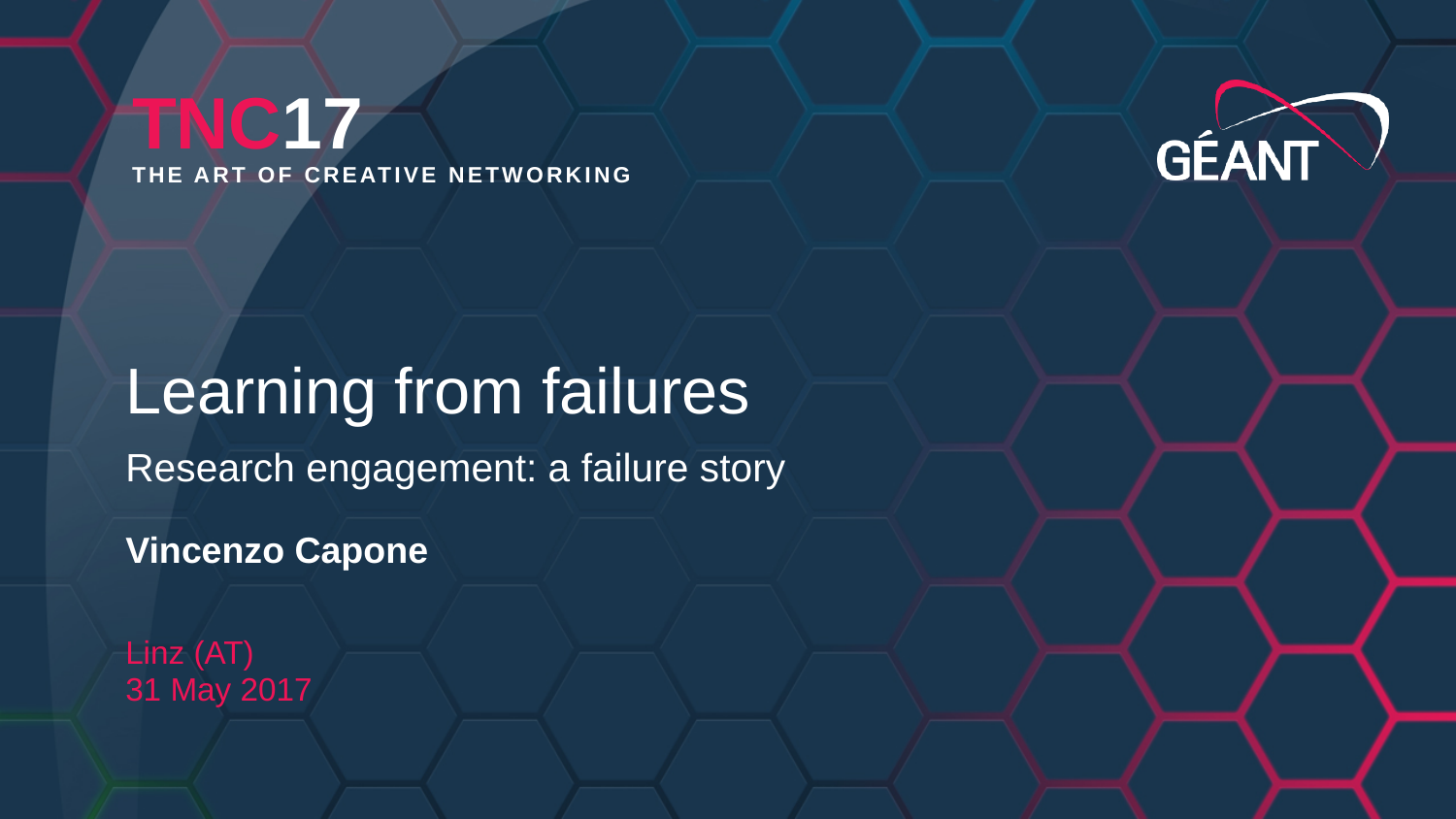

Learning from failures
Research engagement: a failure story
Vincenzo Capone
Linz (AT)
31 May 2017